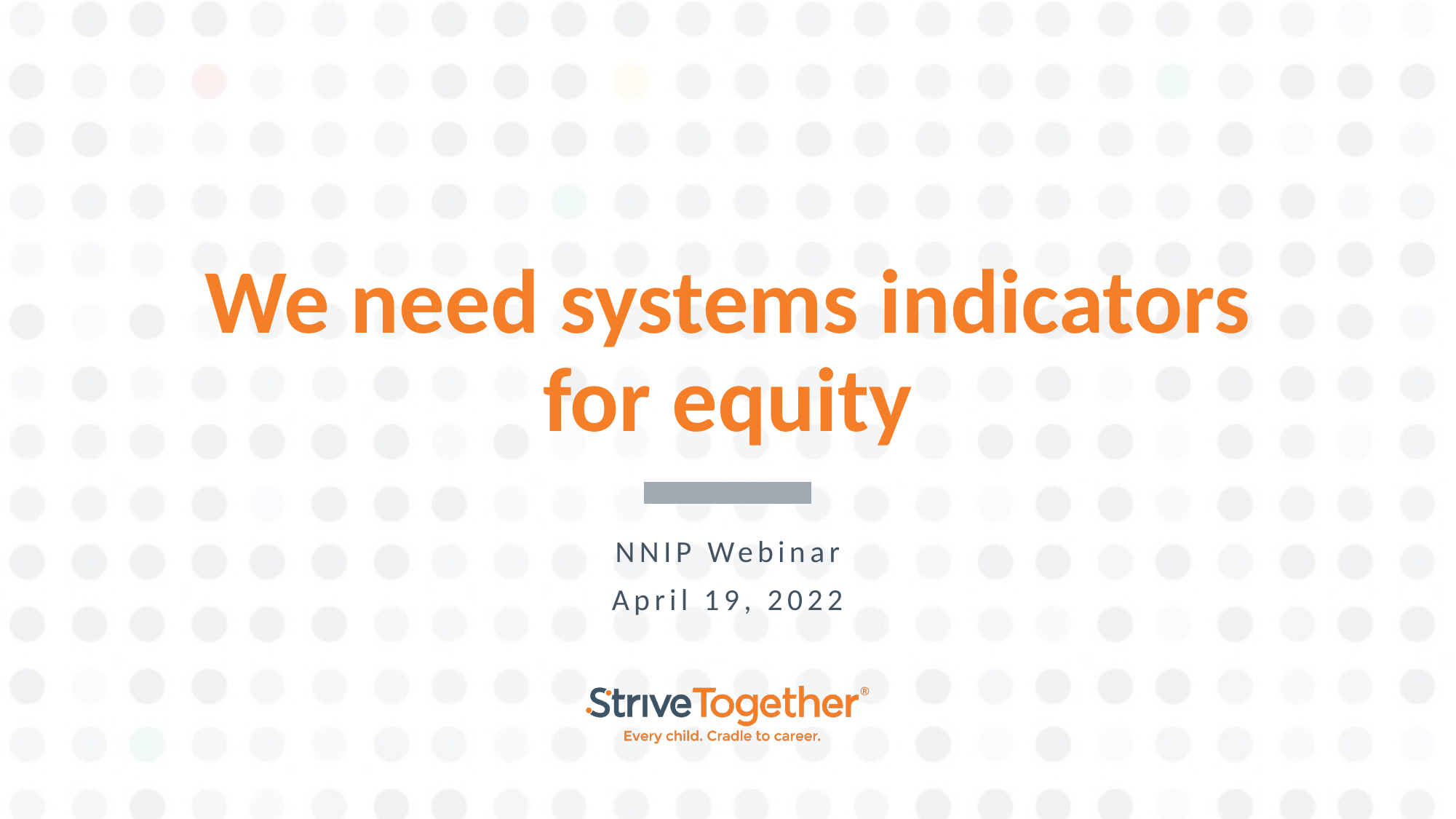

# We need systems indicators for equity
NNIP Webinar
April 19, 2022